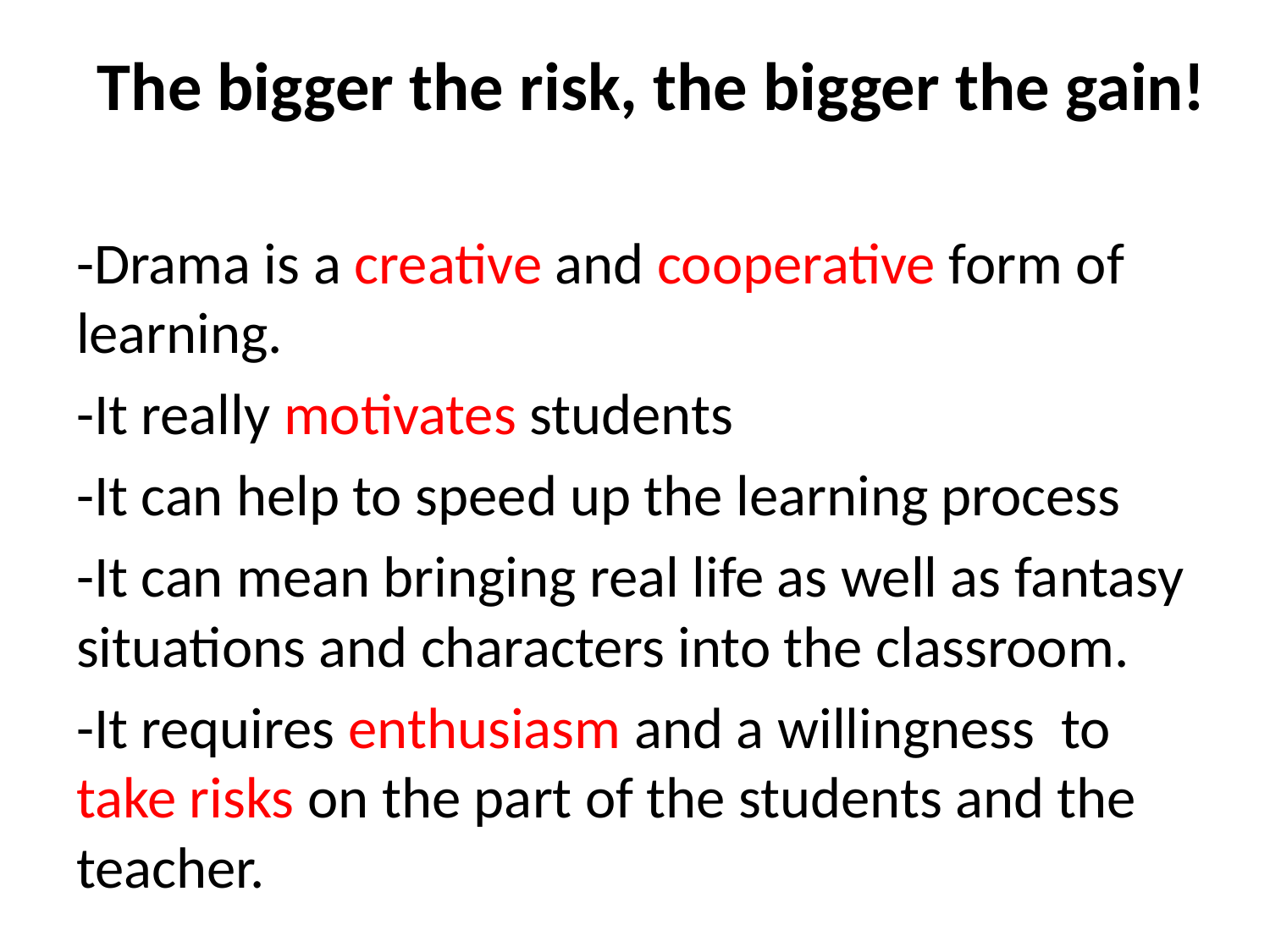

# The bigger the risk, the bigger the gain!

-Drama is a creative and cooperative form of learning.
-It really motivates students
-It can help to speed up the learning process
-It can mean bringing real life as well as fantasy situations and characters into the classroom.
-It requires enthusiasm and a willingness  to take risks on the part of the students and the teacher.